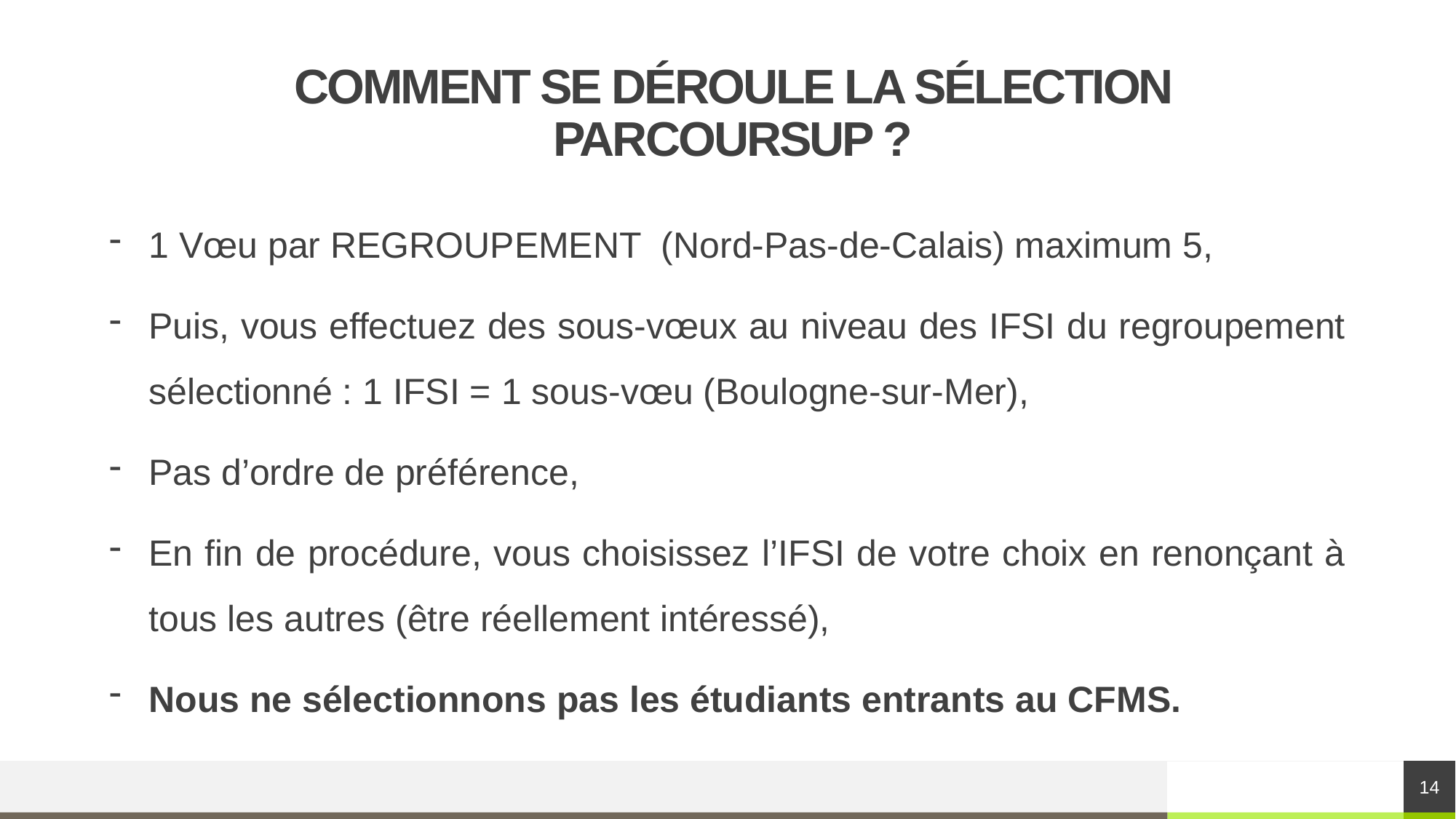

# COMMENT SE DÉROULE LA SÉLECTION PARCOURSUP ?
1 Vœu par REGROUPEMENT  (Nord-Pas-de-Calais) maximum 5,
Puis, vous effectuez des sous-vœux au niveau des IFSI du regroupement sélectionné : 1 IFSI = 1 sous-vœu (Boulogne-sur-Mer),
Pas d’ordre de préférence,
En fin de procédure, vous choisissez l’IFSI de votre choix en renonçant à tous les autres (être réellement intéressé),
Nous ne sélectionnons pas les étudiants entrants au CFMS.
14